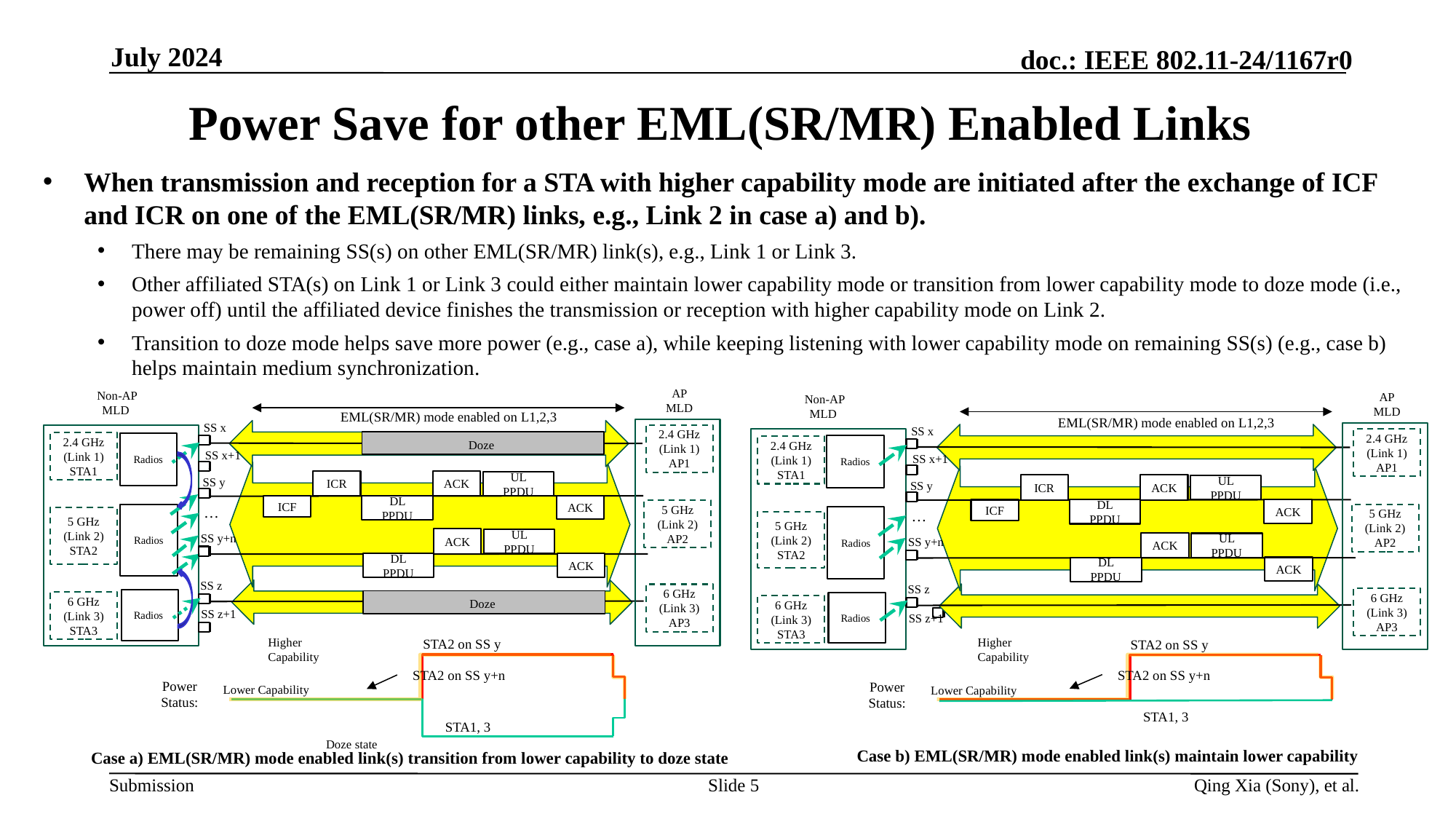

July 2024
# Power Save for other EML(SR/MR) Enabled Links
When transmission and reception for a STA with higher capability mode are initiated after the exchange of ICF and ICR on one of the EML(SR/MR) links, e.g., Link 2 in case a) and b).
There may be remaining SS(s) on other EML(SR/MR) link(s), e.g., Link 1 or Link 3.
Other affiliated STA(s) on Link 1 or Link 3 could either maintain lower capability mode or transition from lower capability mode to doze mode (i.e., power off) until the affiliated device finishes the transmission or reception with higher capability mode on Link 2.
Transition to doze mode helps save more power (e.g., case a), while keeping listening with lower capability mode on remaining SS(s) (e.g., case b) helps maintain medium synchronization.
AP MLD
Non-AP MLD
EML(SR/MR) mode enabled on L1,2,3
SS x

2.4 GHz
(Link 1)
AP1
Doze
2.4 GHz
(Link 1)
STA1
Radios

SS x+1

SS y
ICR
ACK
UL PPDU

ACK
DL PPDU
ICF
…
5 GHz
(Link 2)
AP2
Radios
5 GHz
(Link 2)
STA2
SS y+n
ACK
UL PPDU

ACK
DL PPDU

SS z

6 GHz
(Link 3)
AP3
Radios
Doze
6 GHz
(Link 3)
STA3

SS z+1

Higher Capability
STA2 on SS y
STA2 on SS y+n
Power Status:
Lower Capability
STA1, 3
Doze state
AP MLD
Non-AP MLD
EML(SR/MR) mode enabled on L1,2,3
SS x

2.4 GHz
(Link 1)
AP1
Radios
2.4 GHz
(Link 1)
STA1

SS x+1

SS y
ICR
ACK
UL PPDU

ACK
DL PPDU
ICF
…
5 GHz
(Link 2)
AP2
Radios
5 GHz
(Link 2)
STA2
SS y+n
ACK
UL PPDU

ACK
DL PPDU
SS z

6 GHz
(Link 3)
AP3
Radios
6 GHz
(Link 3)
STA3

SS z+1
Higher Capability
STA2 on SS y
STA2 on SS y+n
Power Status:
Lower Capability
STA1, 3

Case b) EML(SR/MR) mode enabled link(s) maintain lower capability
Case a) EML(SR/MR) mode enabled link(s) transition from lower capability to doze state
Slide 5
Qing Xia (Sony), et al.